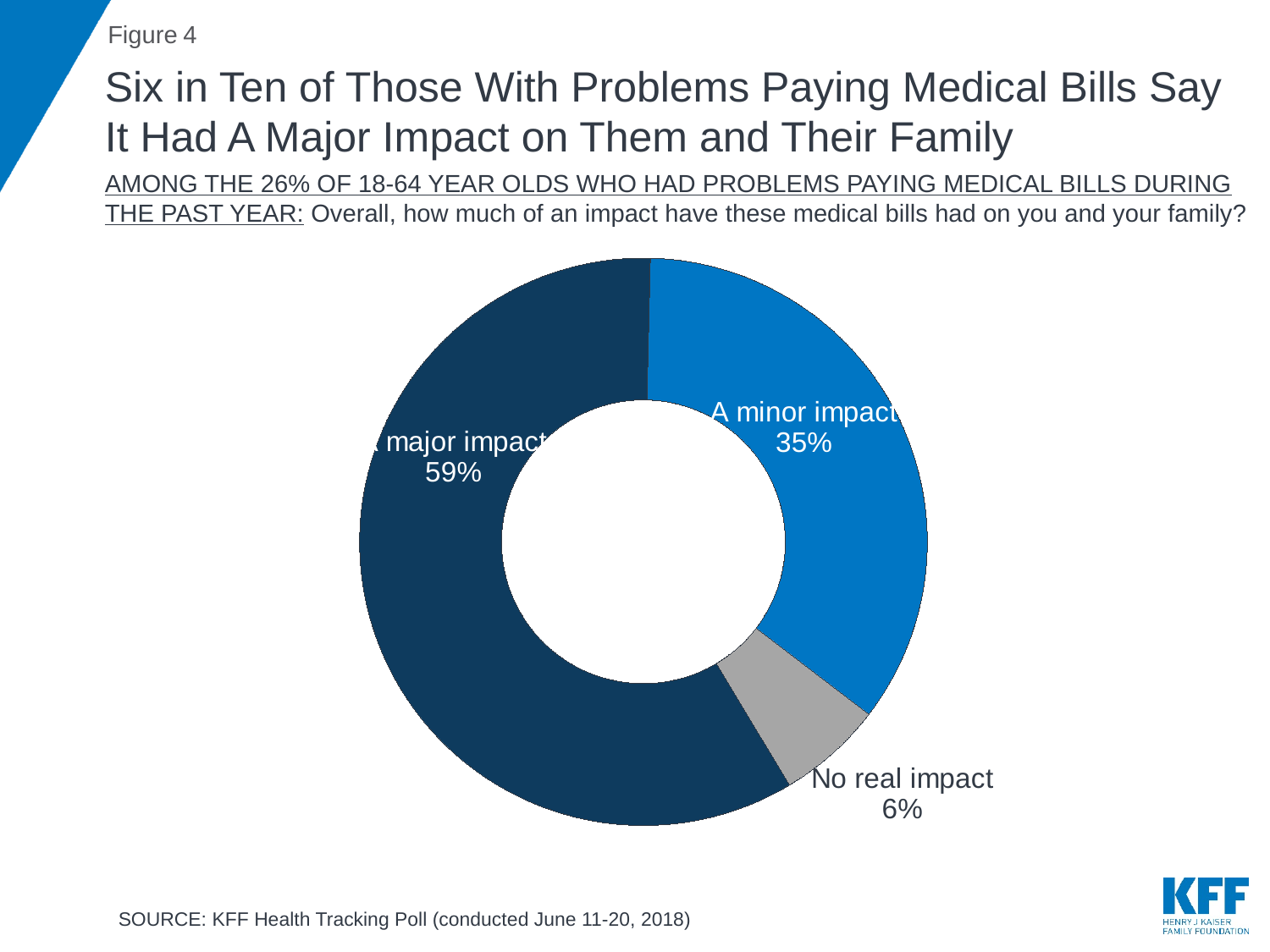

# Six in Ten of Those With Problems Paying Medical Bills Say It Had A Major Impact on Them and Their Family
AMONG THE 26% OF 18-64 YEAR OLDS WHO HAD PROBLEMS PAYING MEDICAL BILLS DURING THE PAST YEAR: Overall, how much of an impact have these medical bills had on you and your family?

### Chart

| Category | Column4 |
|---|---|
| A major impact | 0.59 |
| A minor impact | 0.35 |
| No real impact | 0.06 |
SOURCE: KFF Health Tracking Poll (conducted June 11-20, 2018)